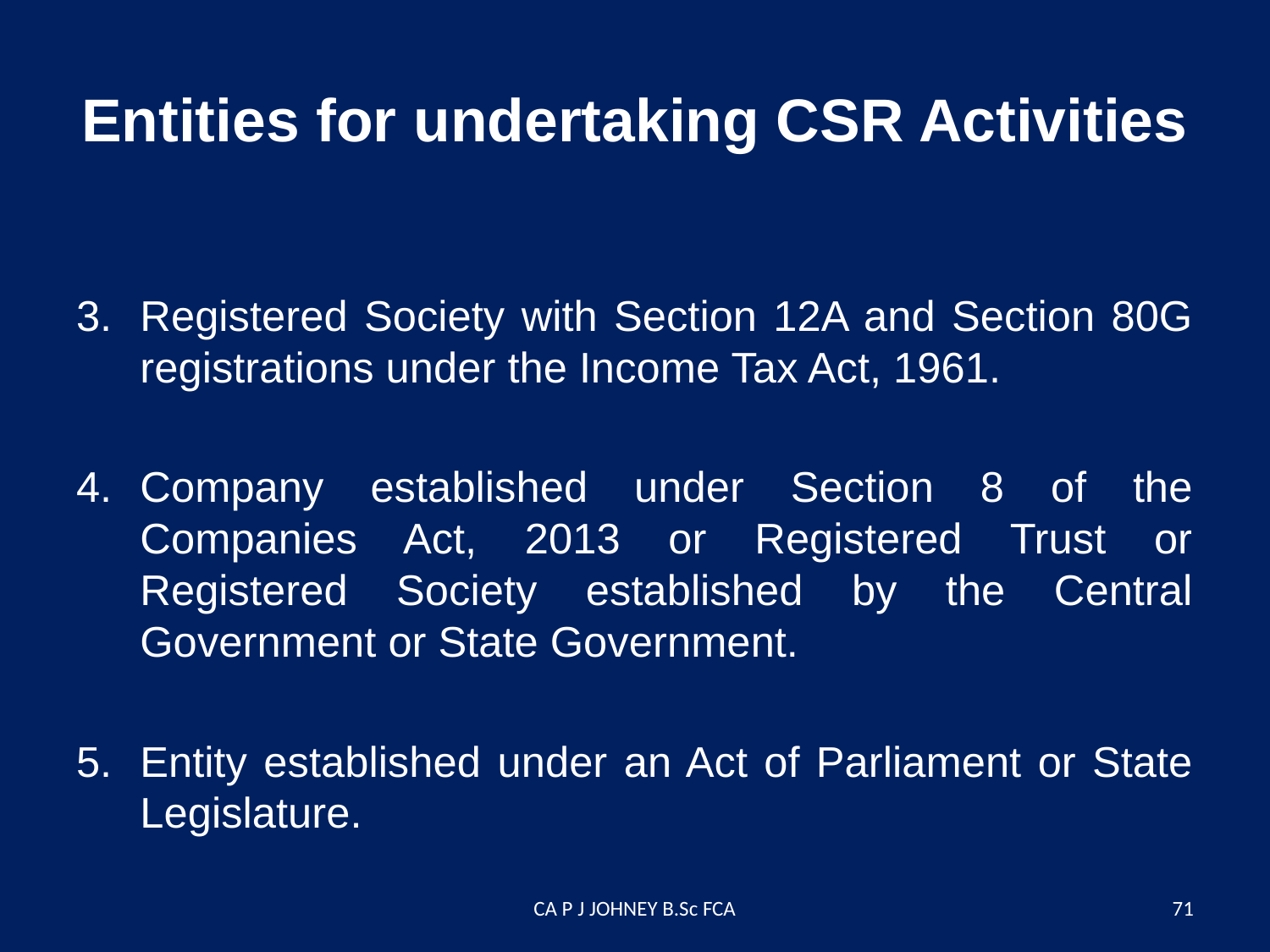

# Entities for undertaking CSR Activities

Registered Society with Section 12A and Section 80G registrations under the Income Tax Act, 1961.

Company established under Section 8 of the Companies Act, 2013 or Registered Trust or Registered Society established by the Central Government or State Government.

Entity established under an Act of Parliament or State Legislature.

CA P J JOHNEY B.Sc FCA
71